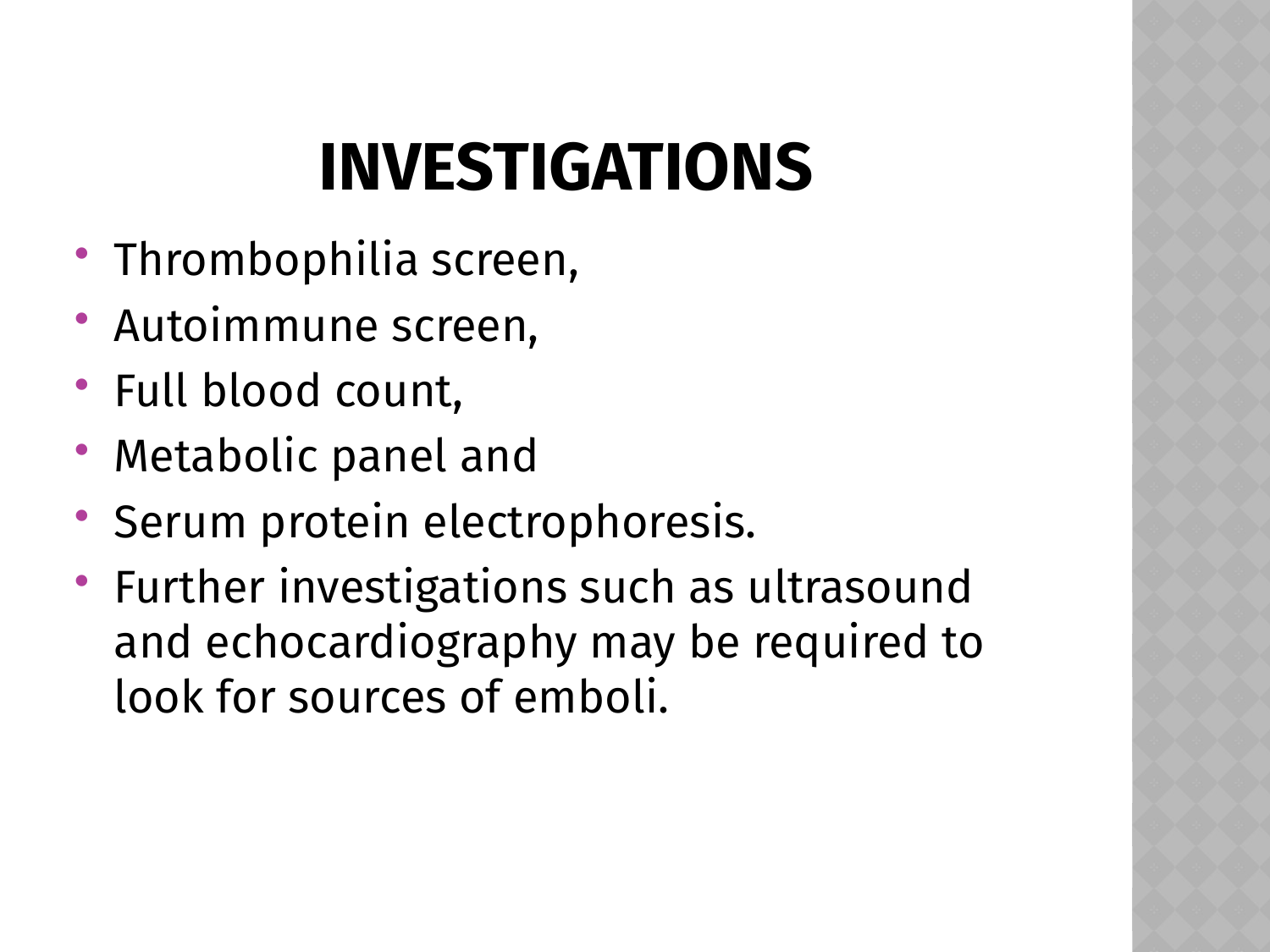

# Investigations
Thrombophilia screen,
Autoimmune screen,
Full blood count,
Metabolic panel and
Serum protein electrophoresis.
Further investigations such as ultrasound and echocardiography may be required to look for sources of emboli.